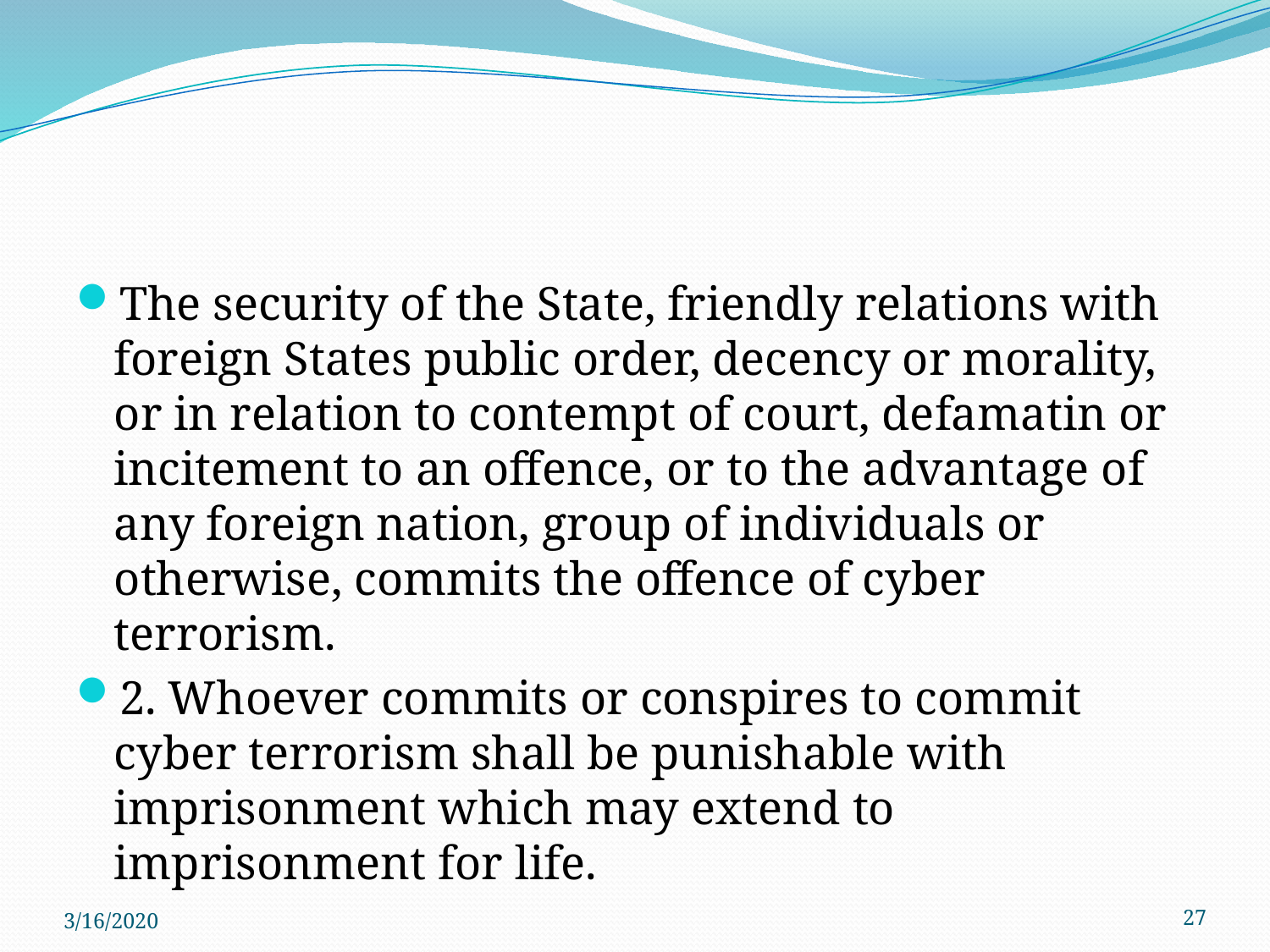

#
The security of the State, friendly relations with foreign States public order, decency or morality, or in relation to contempt of court, defamatin or incitement to an offence, or to the advantage of any foreign nation, group of individuals or otherwise, commits the offence of cyber terrorism.
2. Whoever commits or conspires to commit cyber terrorism shall be punishable with imprisonment which may extend to imprisonment for life.
3/16/2020
27